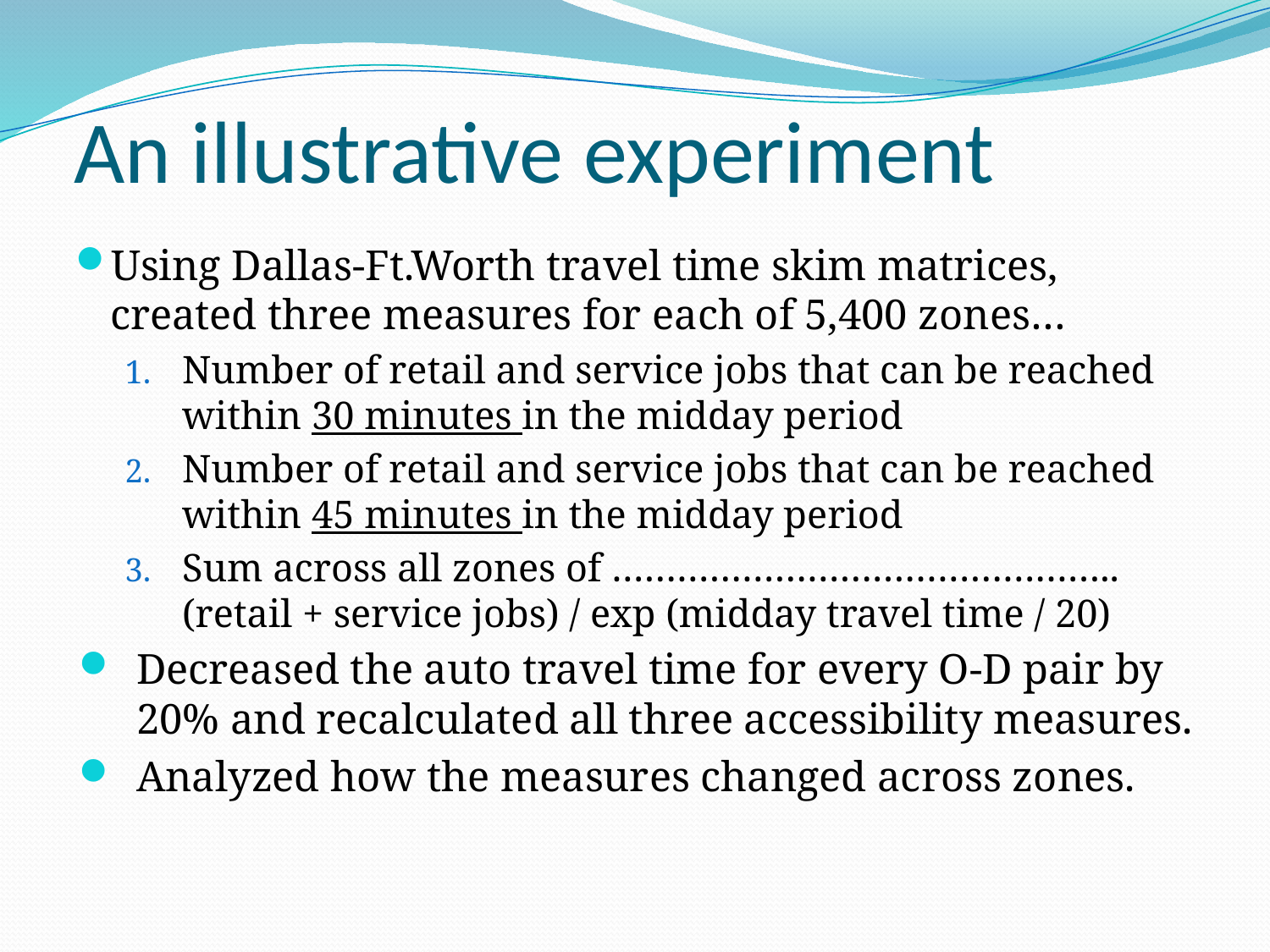

# An illustrative experiment
Using Dallas-Ft.Worth travel time skim matrices, created three measures for each of 5,400 zones…
Number of retail and service jobs that can be reached within 30 minutes in the midday period
Number of retail and service jobs that can be reached within 45 minutes in the midday period
Sum across all zones of ……………………………………….. (retail + service jobs) / exp (midday travel time / 20)
Decreased the auto travel time for every O-D pair by 20% and recalculated all three accessibility measures.
Analyzed how the measures changed across zones.